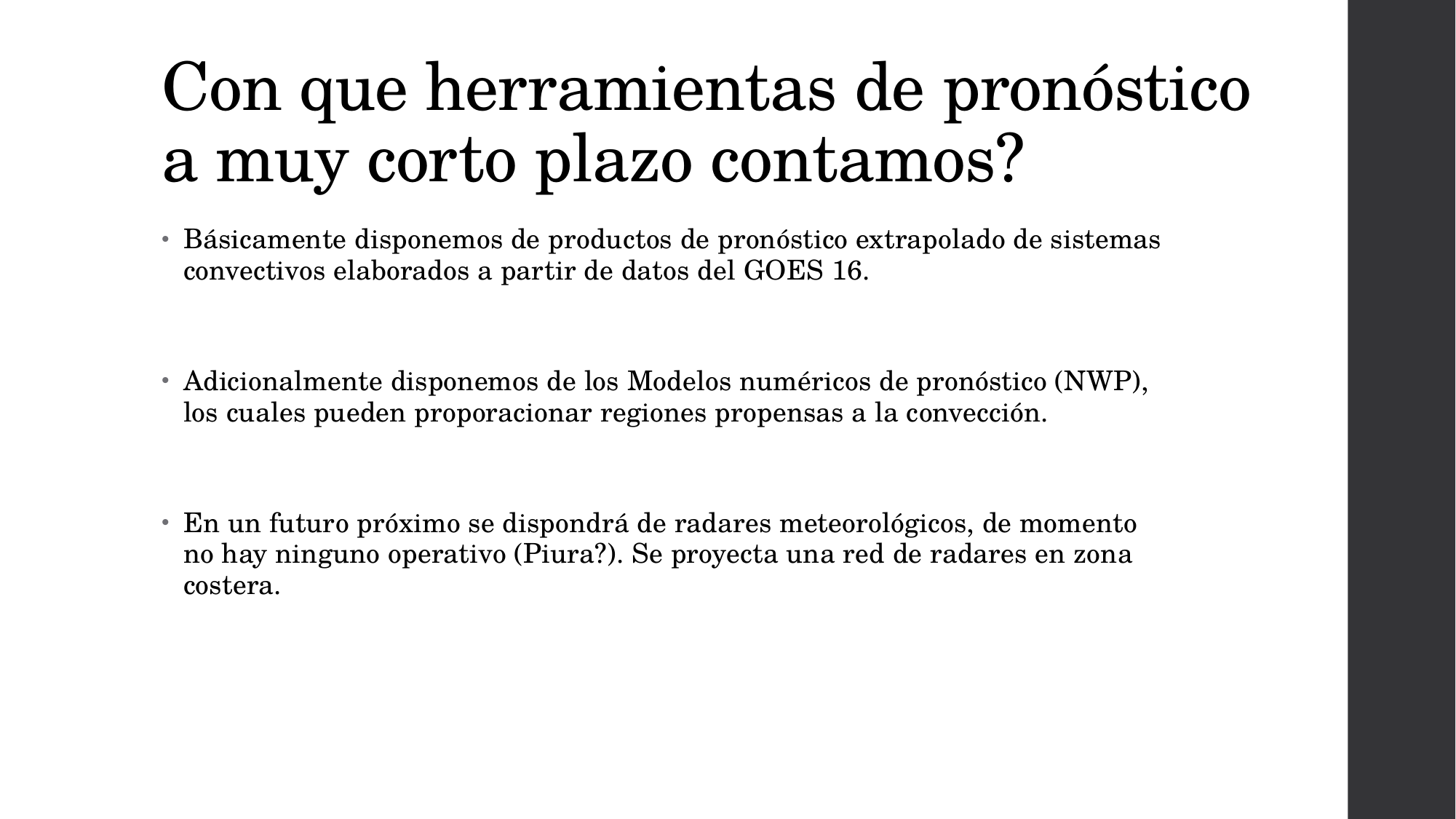

# Con que herramientas de pronóstico a muy corto plazo contamos?
Básicamente disponemos de productos de pronóstico extrapolado de sistemas convectivos elaborados a partir de datos del GOES 16.

Adicionalmente disponemos de los Modelos numéricos de pronóstico (NWP), los cuales pueden proporacionar regiones propensas a la convección.

En un futuro próximo se dispondrá de radares meteorológicos, de momento no hay ninguno operativo (Piura?). Se proyecta una red de radares en zona costera.